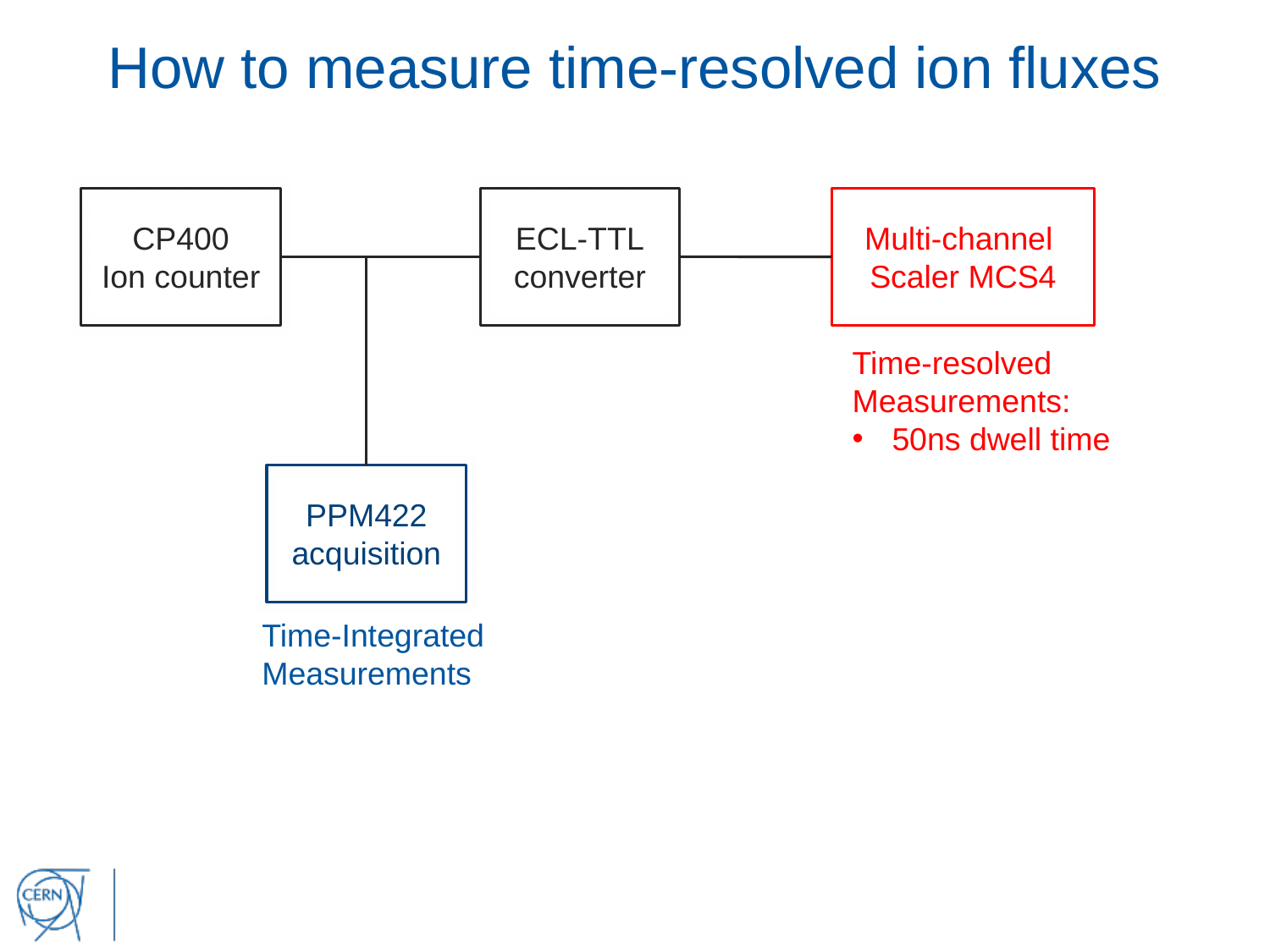

# How to measure time-resolved ion fluxes

CP400
Ion counter
ECL-TTL
converter
Multi-channel
Scaler MCS4
Time-resolved
Measurements:
50ns dwell time

PPM422
acquisition
Time-Integrated
Measurements